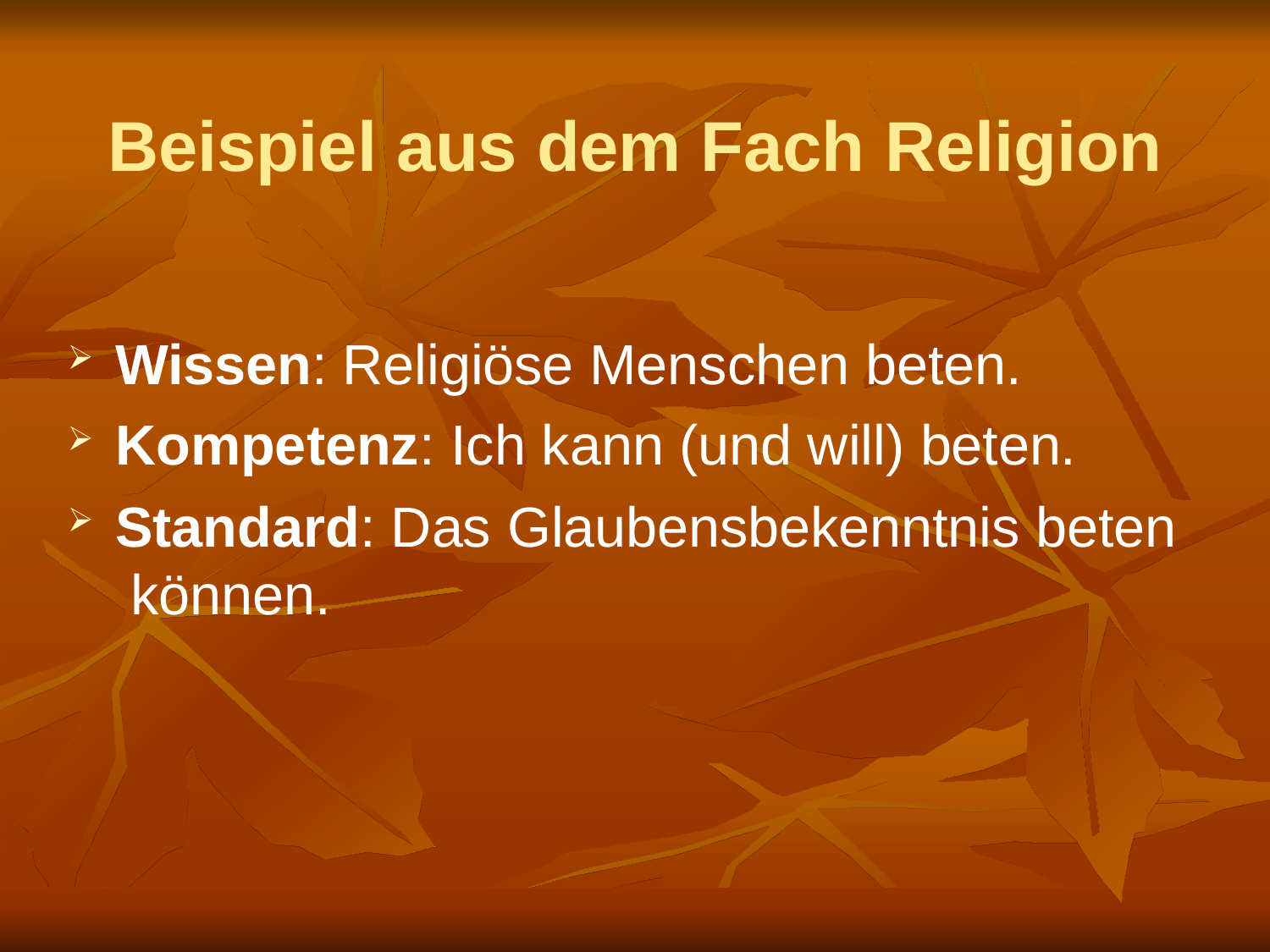

# Beispiel aus dem Fach Religion
Wissen: Religiöse Menschen beten.
Kompetenz: Ich kann (und will) beten.
Standard: Das Glaubensbekenntnis beten  können.